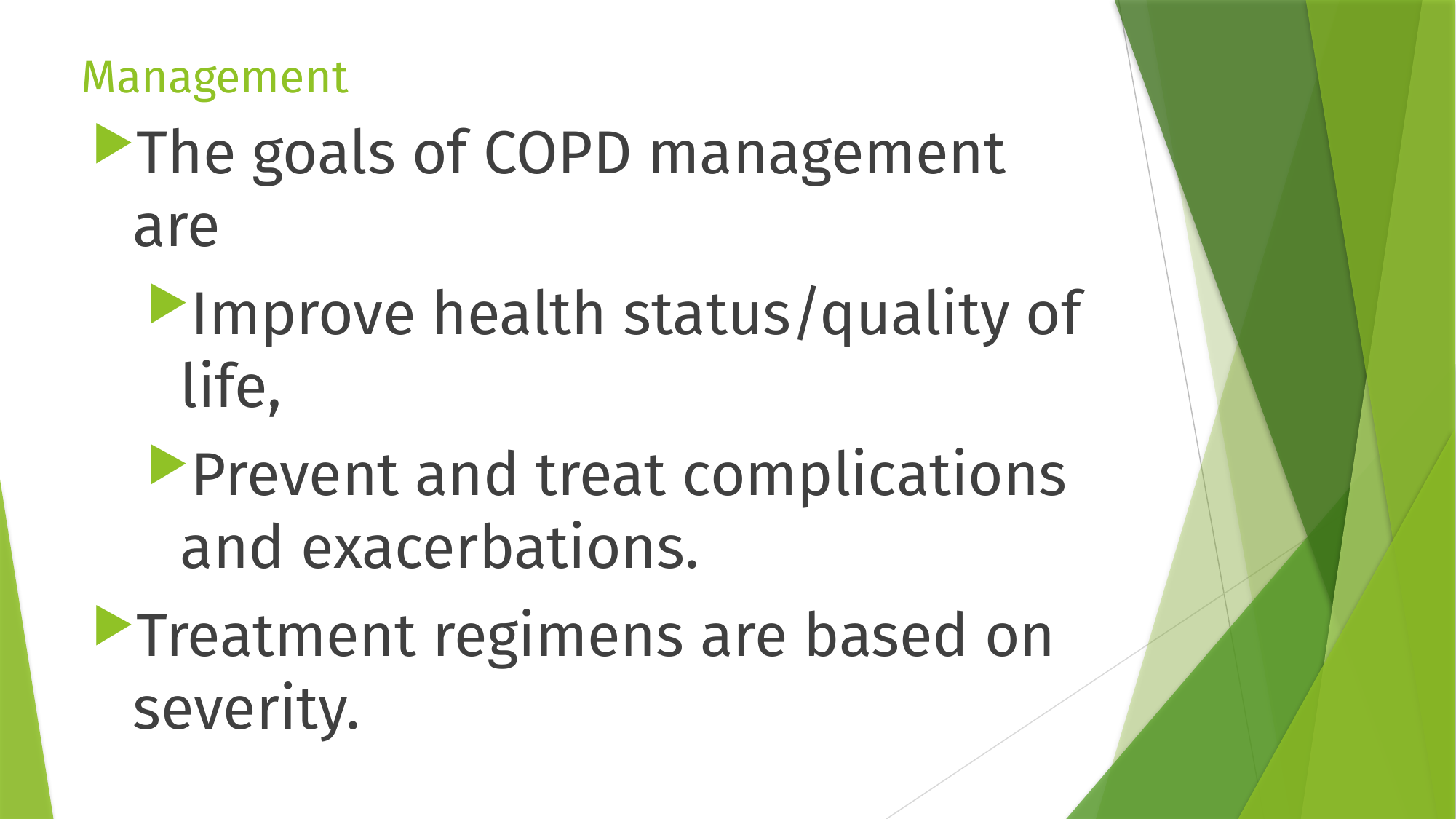

# Management
The goals of COPD management are
Improve health status/quality of life,
Prevent and treat complications and exacerbations.
Treatment regimens are based on severity.